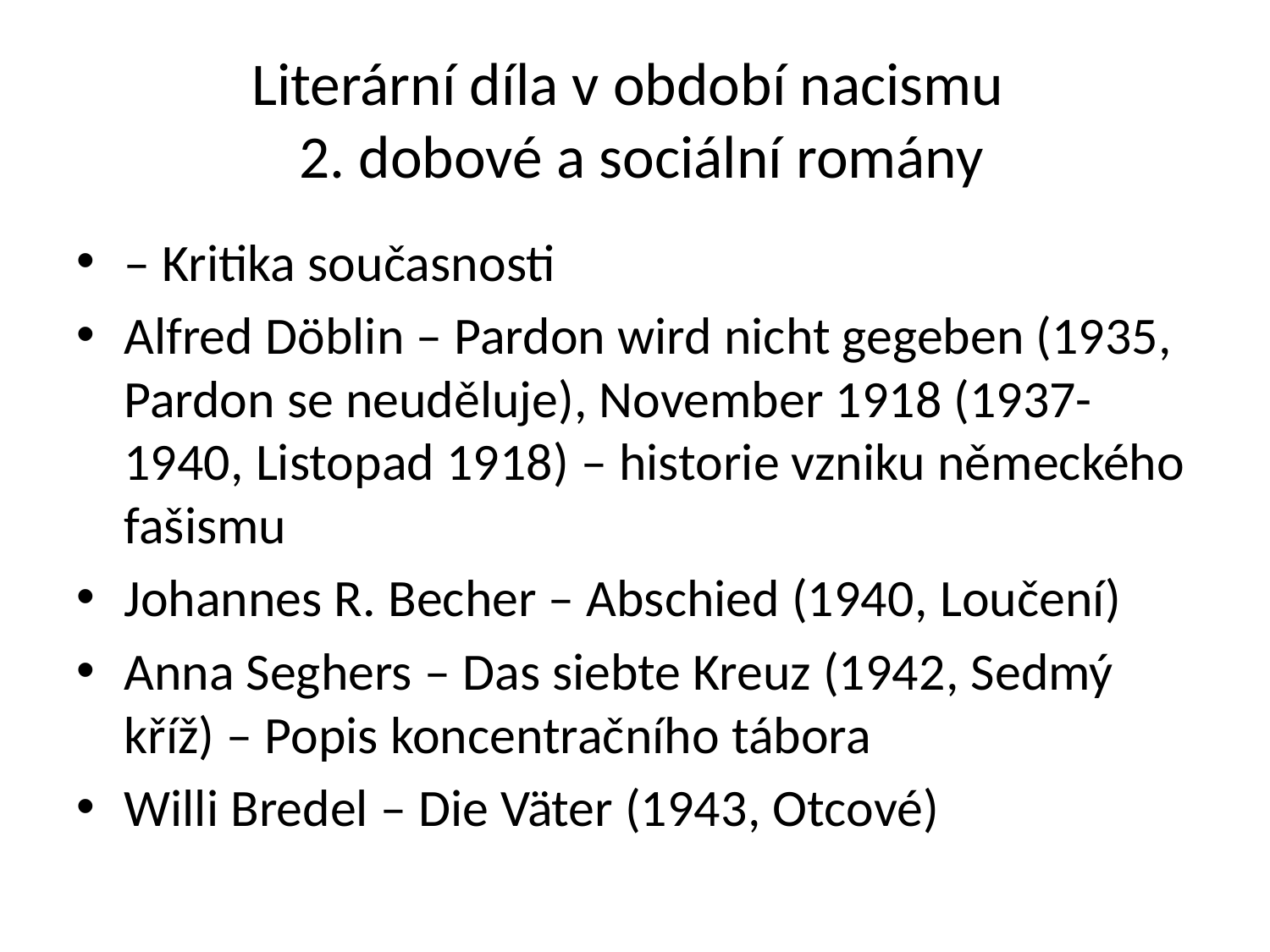

# Literární díla v období nacismu 2. dobové a sociální romány
– Kritika současnosti
Alfred Döblin – Pardon wird nicht gegeben (1935, Pardon se neuděluje), November 1918 (1937-1940, Listopad 1918) – historie vzniku německého fašismu
Johannes R. Becher – Abschied (1940, Loučení)
Anna Seghers – Das siebte Kreuz (1942, Sedmý kříž) – Popis koncentračního tábora
Willi Bredel – Die Väter (1943, Otcové)